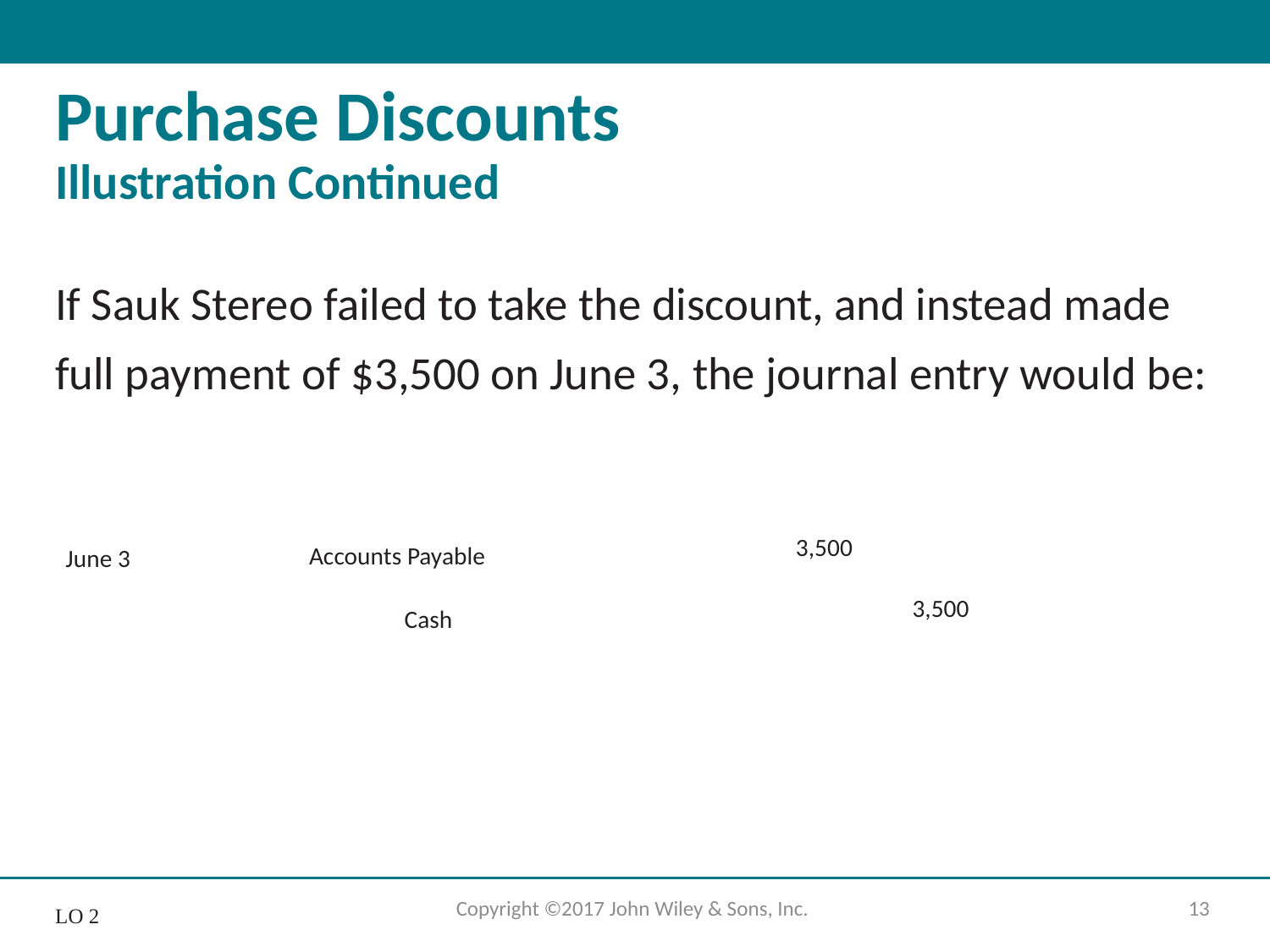

# Purchase Discounts Illustration Continued
If Sauk Stereo failed to take the discount, and instead made full payment of $3,500 on June 3, the journal entry would be:
3,500
Accounts Payable
June 3
3,500
Cash
Copyright ©2017 John Wiley & Sons, Inc.
13
L O 2